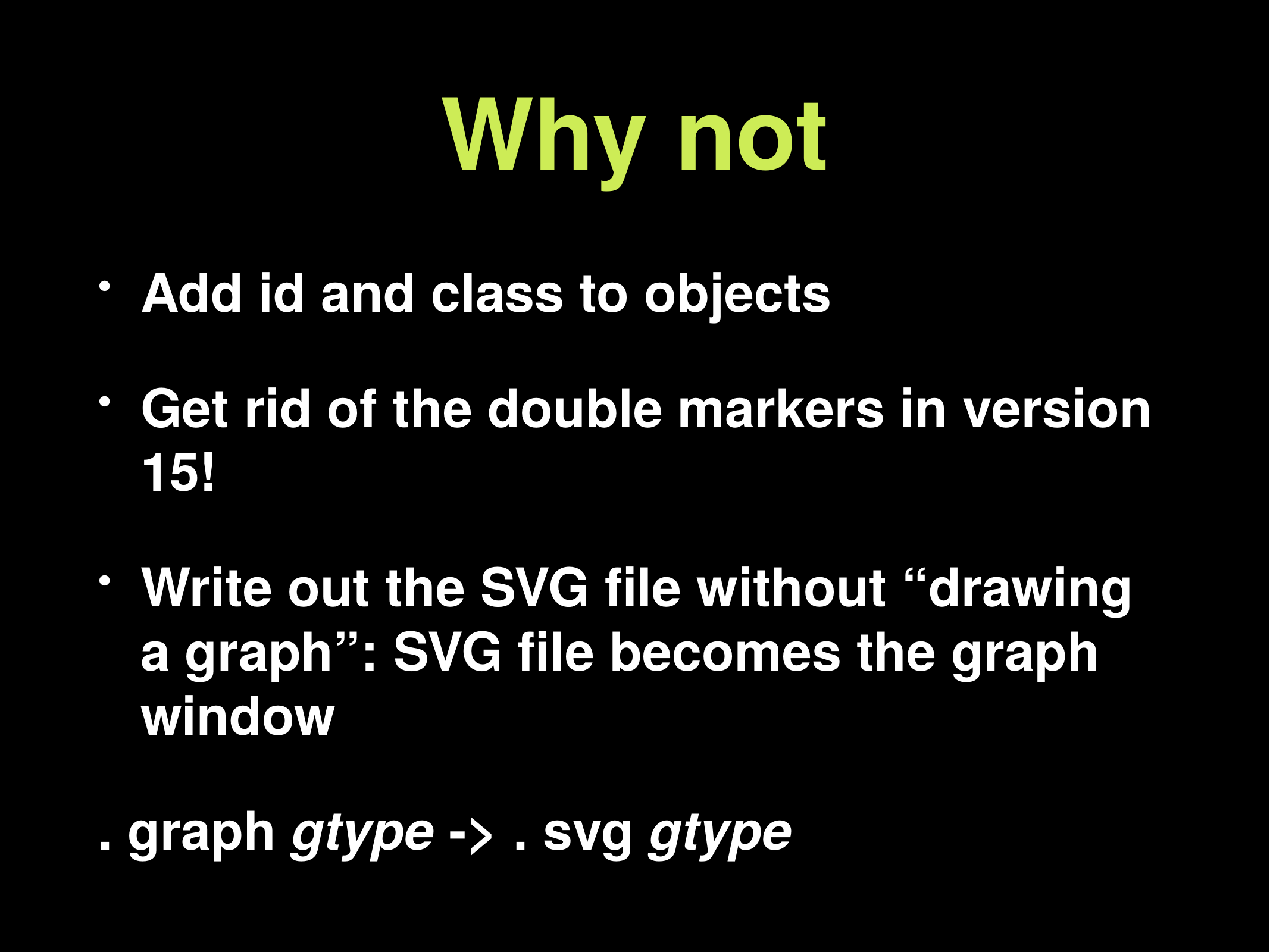

# Why not
Add id and class to objects
Get rid of the double markers in version 15!
Write out the SVG file without “drawing a graph”: SVG file becomes the graph window
. graph gtype -> . svg gtype